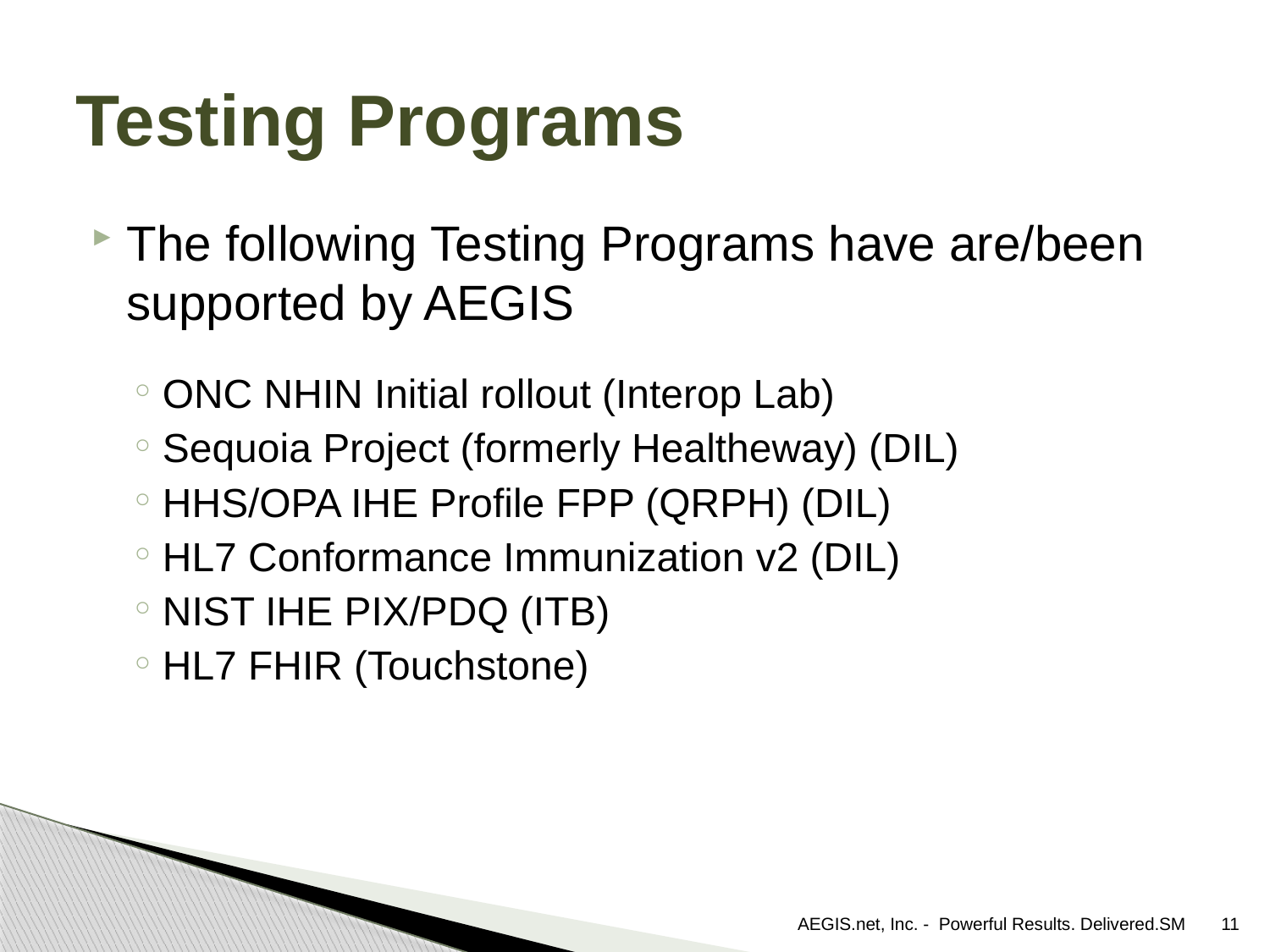

# Testing Programs
The following Testing Programs have are/been supported by AEGIS
ONC NHIN Initial rollout (Interop Lab)
Sequoia Project (formerly Healtheway) (DIL)
HHS/OPA IHE Profile FPP (QRPH) (DIL)
HL7 Conformance Immunization v2 (DIL)
NIST IHE PIX/PDQ (ITB)
HL7 FHIR (Touchstone)
AEGIS.net, Inc. -  Powerful Results. Delivered.SM
11